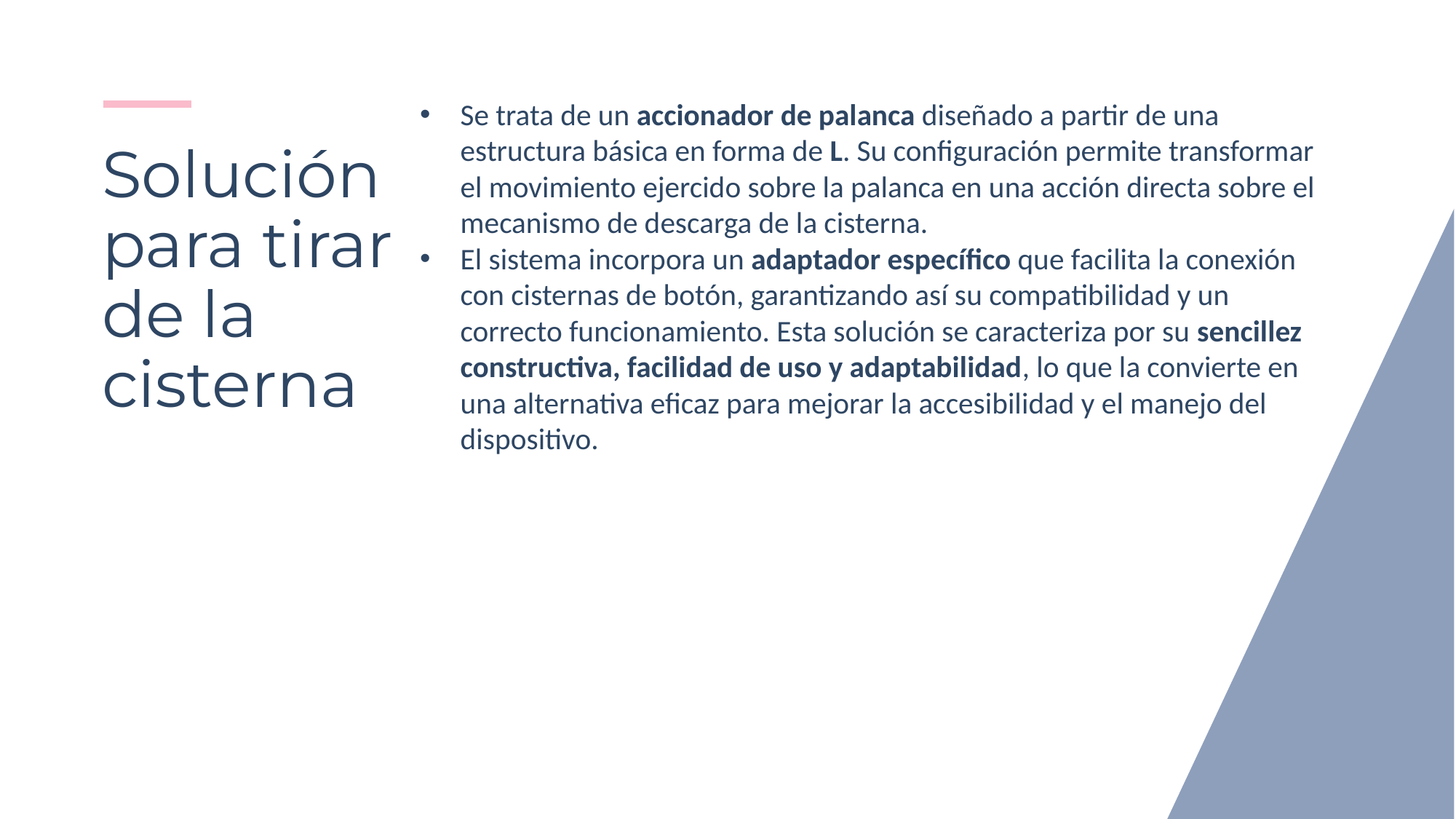

Se trata de un accionador de palanca diseñado a partir de una estructura básica en forma de L. Su configuración permite transformar el movimiento ejercido sobre la palanca en una acción directa sobre el mecanismo de descarga de la cisterna.
El sistema incorpora un adaptador específico que facilita la conexión con cisternas de botón, garantizando así su compatibilidad y un correcto funcionamiento. Esta solución se caracteriza por su sencillez constructiva, facilidad de uso y adaptabilidad, lo que la convierte en una alternativa eficaz para mejorar la accesibilidad y el manejo del dispositivo.

# Solución para tirar de la cisterna